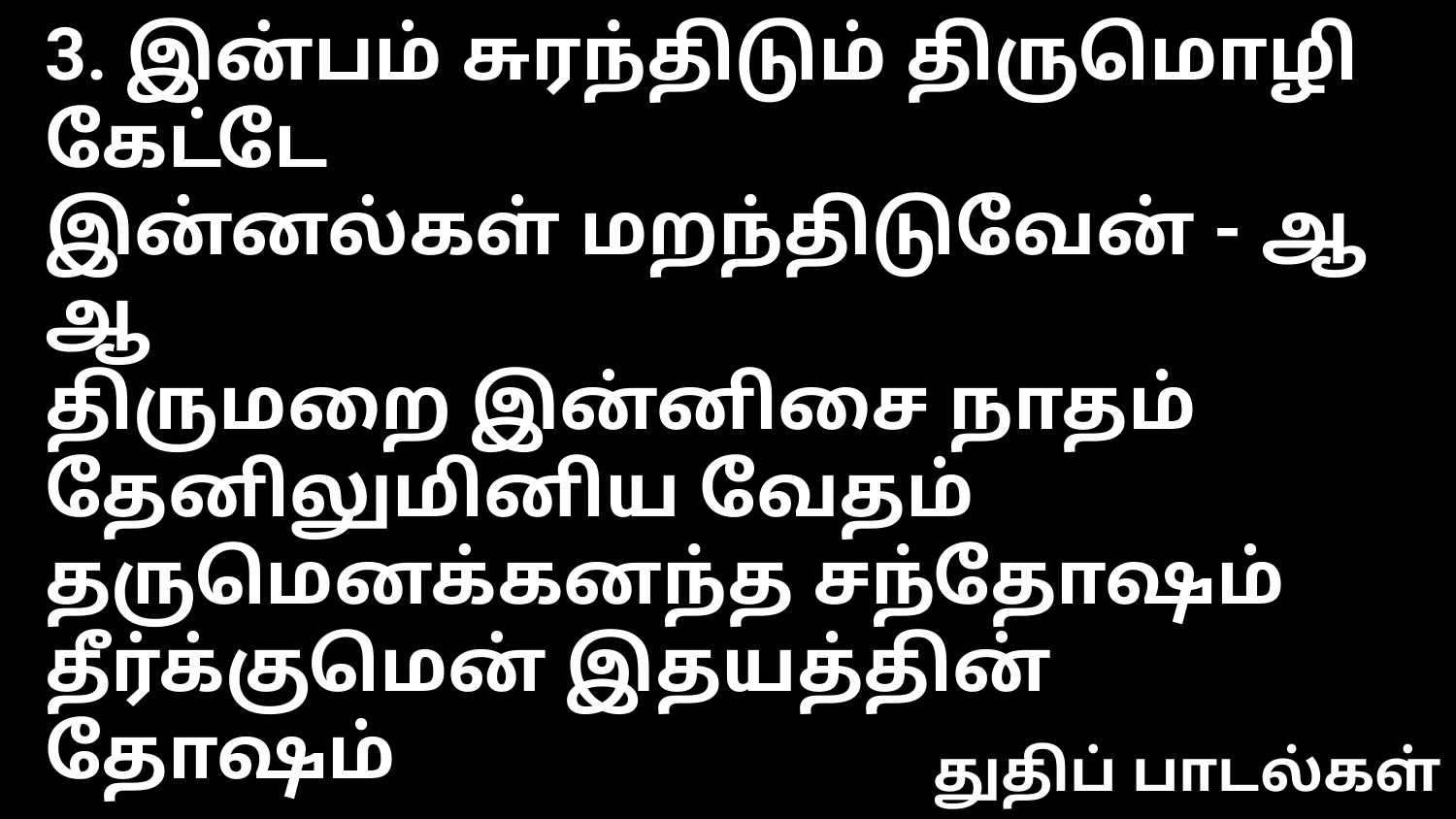

3. இன்பம் சுரந்திடும் திருமொழி கேட்டே
இன்னல்கள் மறந்திடுவேன் - ஆ ஆ
திருமறை இன்னிசை நாதம்
தேனிலுமினிய வேதம்
தருமெனக்கனந்த சந்தோஷம்
தீர்க்குமென் இதயத்தின் தோஷம்

துதிப் பாடல்கள்